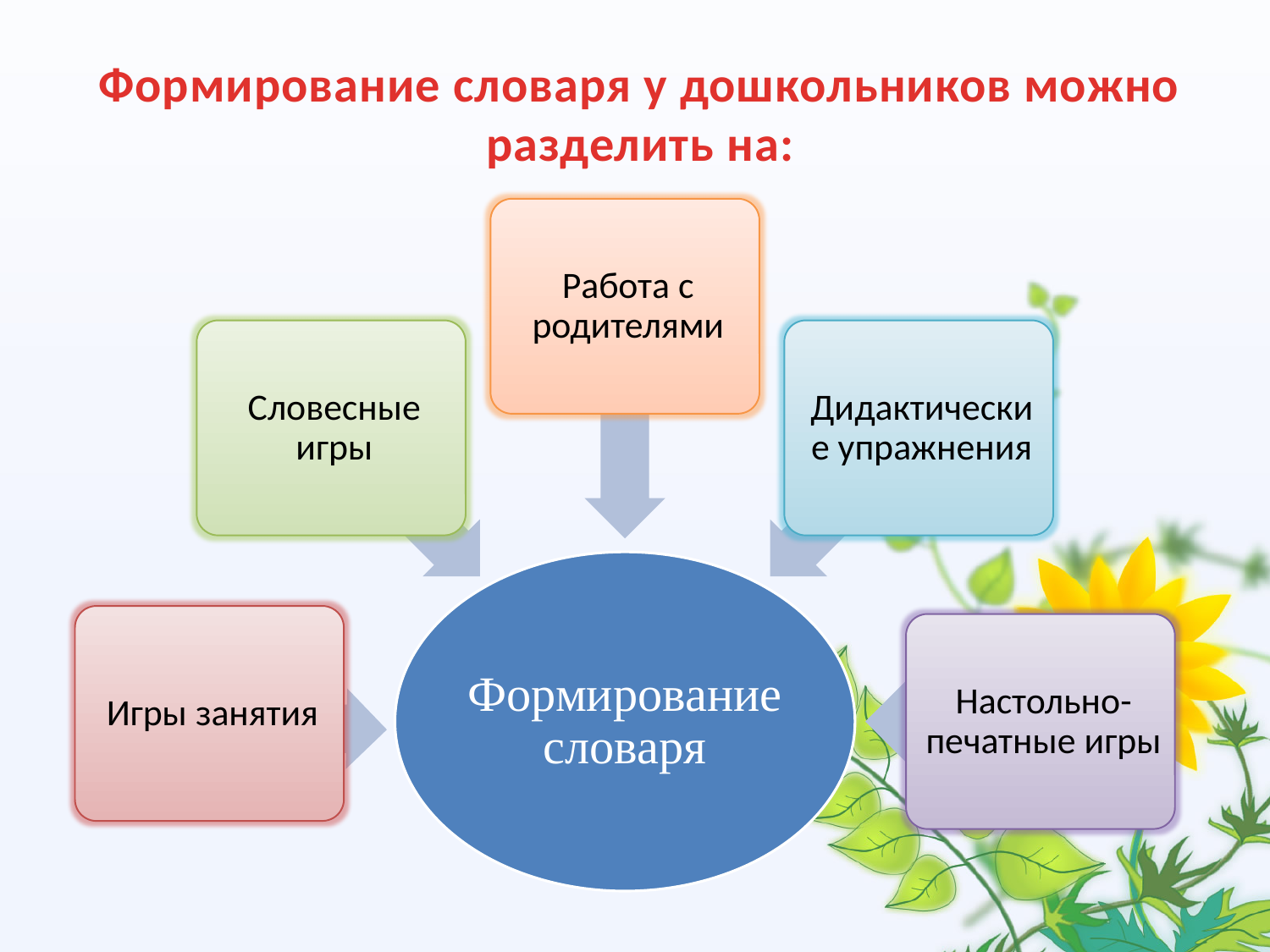

Формирование словаря у дошкольников можно разделить на:
Формирование словаря
Игры занятия
Словесные игры
Работа с родителями
Дидактические упражнения
Настольно-печатные игры